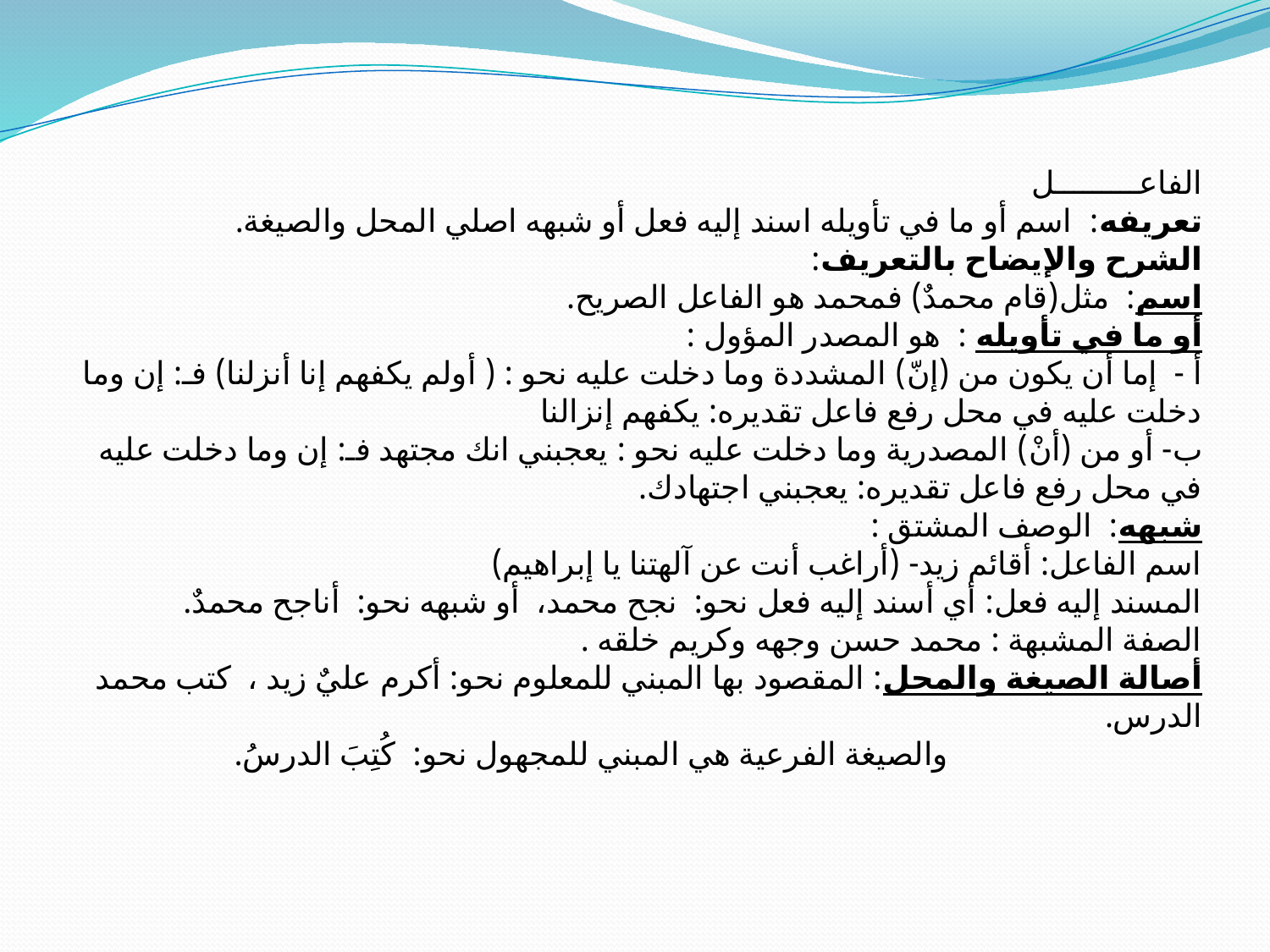

الفاعـــــــــل
تعريفه:  اسم أو ما في تأويله اسند إليه فعل أو شبهه اصلي المحل والصيغة.
الشرح والإيضاح بالتعريف:
اسم:  مثل(قام محمدٌ) فمحمد هو الفاعل الصريح.
أو ما في تأويله :  هو المصدر المؤول :
أ -  إما أن يكون من (إنّ) المشددة وما دخلت عليه نحو : ( أولم يكفهم إنا أنزلنا) فـ: إن وما دخلت عليه في محل رفع فاعل تقديره: يكفهم إنزالنا
ب- أو من (أنْ) المصدرية وما دخلت عليه نحو : يعجبني انك مجتهد فـ: إن وما دخلت عليه في محل رفع فاعل تقديره: يعجبني اجتهادك.
شبهه:  الوصف المشتق :
اسم الفاعل: أقائم زيد- (أراغب أنت عن آلهتنا يا إبراهيم)
المسند إليه فعل: أي أسند إليه فعل نحو:  نجح محمد،  أو شبهه نحو:  أناجح محمدٌ.
الصفة المشبهة : محمد حسن وجهه وكريم خلقه .
أصالة الصيغة والمحل: المقصود بها المبني للمعلوم نحو: أكرم عليٌ زيد ،  كتب محمد الدرس.
			والصيغة الفرعية هي المبني للمجهول نحو:  كُتِبَ الدرسُ.